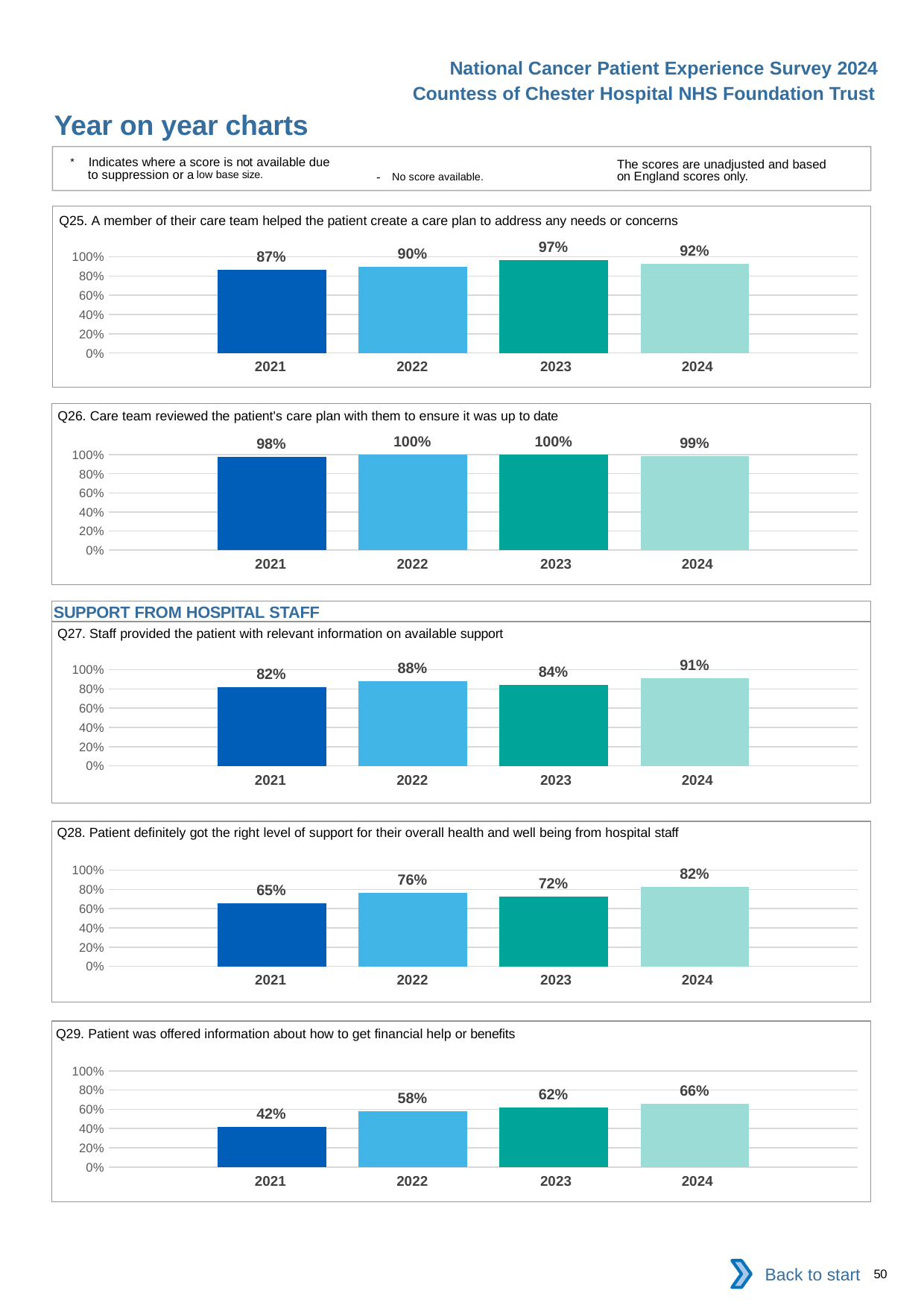

National Cancer Patient Experience Survey 2024
Countess of Chester Hospital NHS Foundation Trust
Year on year charts

*  Indicates where a score is not available due to suppression or a low base size.
The scores are unadjusted and based on England scores only.
- No score available.
Q25. A member of their care team helped the patient create a care plan to address any needs or concerns

### Chart

| Category | 2021 | 2022 | 2023 | 2024 |
|---|---|---|---|---|
| Category 1 | 0.8679245 | 0.8987342 | 0.9651163 | 0.923913 |
| 2021 | 2022 | 2023 | 2024 |
| --- | --- | --- | --- |
Q26. Care team reviewed the patient's care plan with them to ensure it was up to date

### Chart

| Category | 2021 | 2022 | 2023 | 2024 |
|---|---|---|---|---|
| Category 1 | 0.9756098 | 1.0 | 1.0 | 0.9861111 |
| 2021 | 2022 | 2023 | 2024 |
| --- | --- | --- | --- |
SUPPORT FROM HOSPITAL STAFF
Q27. Staff provided the patient with relevant information on available support

### Chart

| Category | 2021 | 2022 | 2023 | 2024 |
|---|---|---|---|---|
| Category 1 | 0.8170732 | 0.8834951 | 0.84 | 0.9105691 |
| 2021 | 2022 | 2023 | 2024 |
| --- | --- | --- | --- |
Q28. Patient definitely got the right level of support for their overall health and well being from hospital staff

### Chart

| Category | 2021 | 2022 | 2023 | 2024 |
|---|---|---|---|---|
| Category 1 | 0.6545455 | 0.7605634 | 0.7247191 | 0.8220859 |
| 2021 | 2022 | 2023 | 2024 |
| --- | --- | --- | --- |
Q29. Patient was offered information about how to get financial help or benefits

### Chart

| Category | 2021 | 2022 | 2023 | 2024 |
|---|---|---|---|---|
| Category 1 | 0.4166667 | 0.5818182 | 0.6212121 | 0.65625 |
| 2021 | 2022 | 2023 | 2024 |
| --- | --- | --- | --- |
Back to start

50